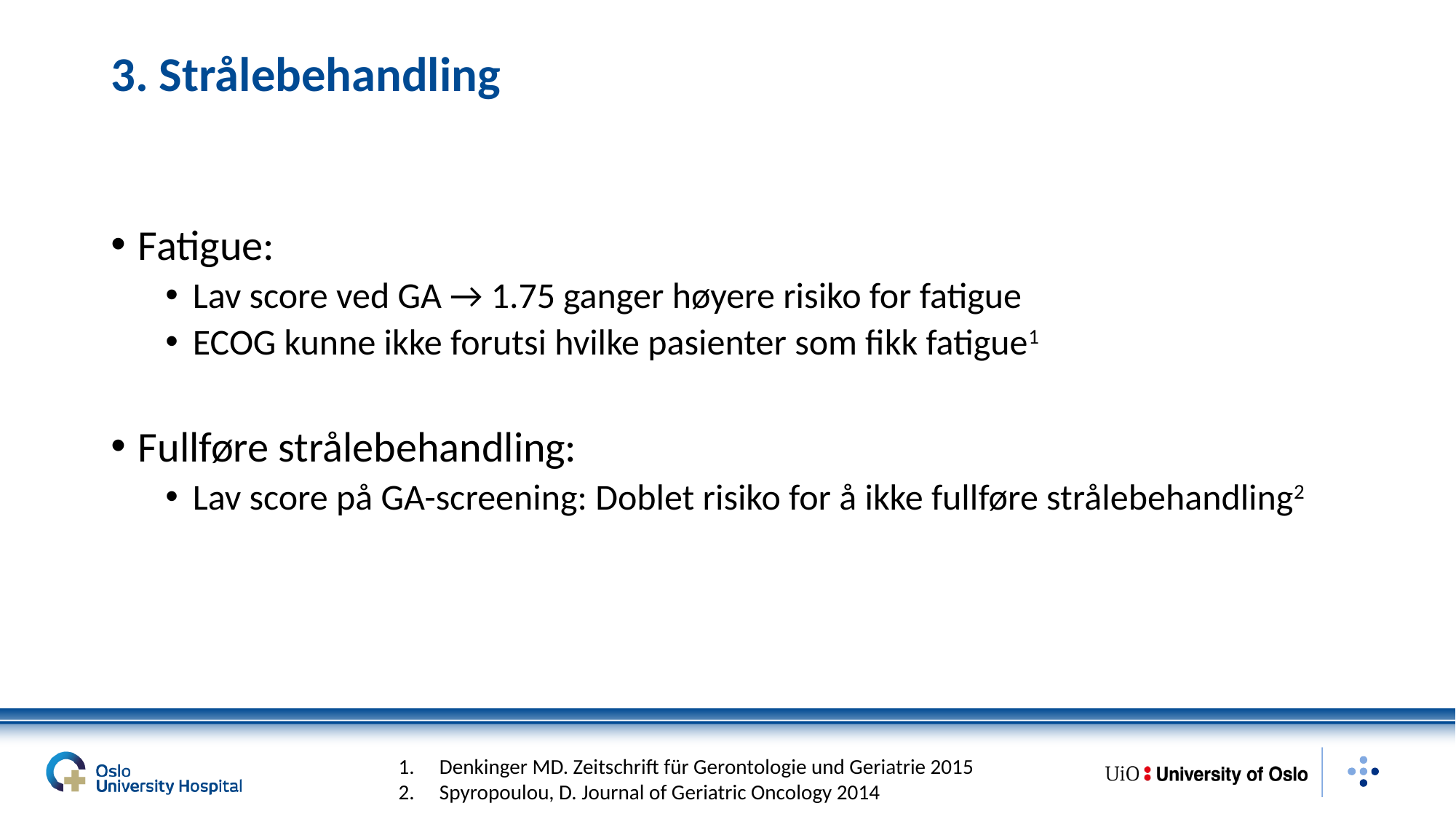

# 3. Strålebehandling
Fatigue:
Lav score ved GA → 1.75 ganger høyere risiko for fatigue
ECOG kunne ikke forutsi hvilke pasienter som fikk fatigue1

Fullføre strålebehandling:
Lav score på GA-screening: Doblet risiko for å ikke fullføre strålebehandling2
Denkinger MD. Zeitschrift für Gerontologie und Geriatrie 2015
Spyropoulou, D. Journal of Geriatric Oncology 2014